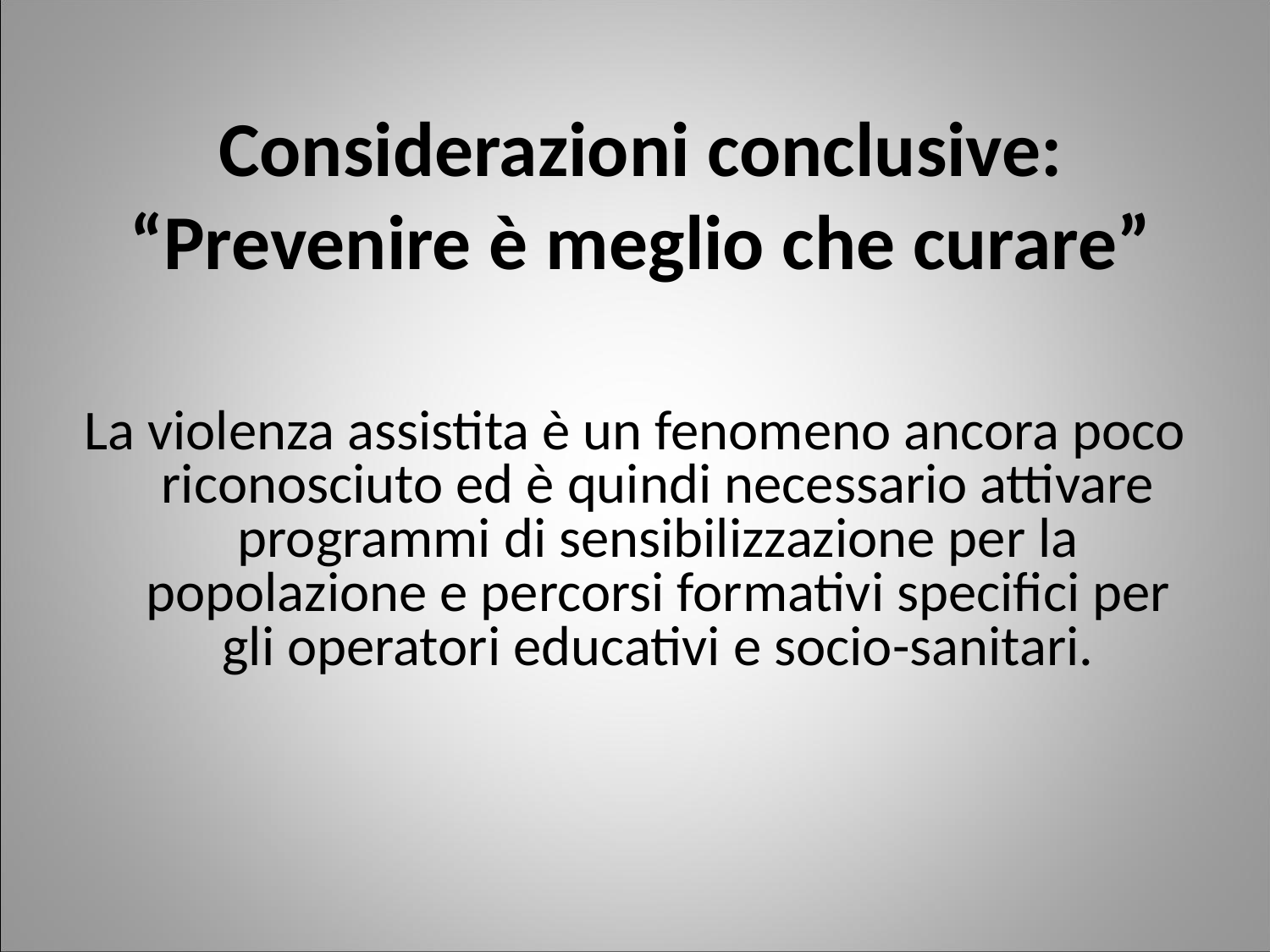

Considerazioni conclusive:
“Prevenire è meglio che curare”
La violenza assistita è un fenomeno ancora poco riconosciuto ed è quindi necessario attivare programmi di sensibilizzazione per la popolazione e percorsi formativi specifici per gli operatori educativi e socio-sanitari.